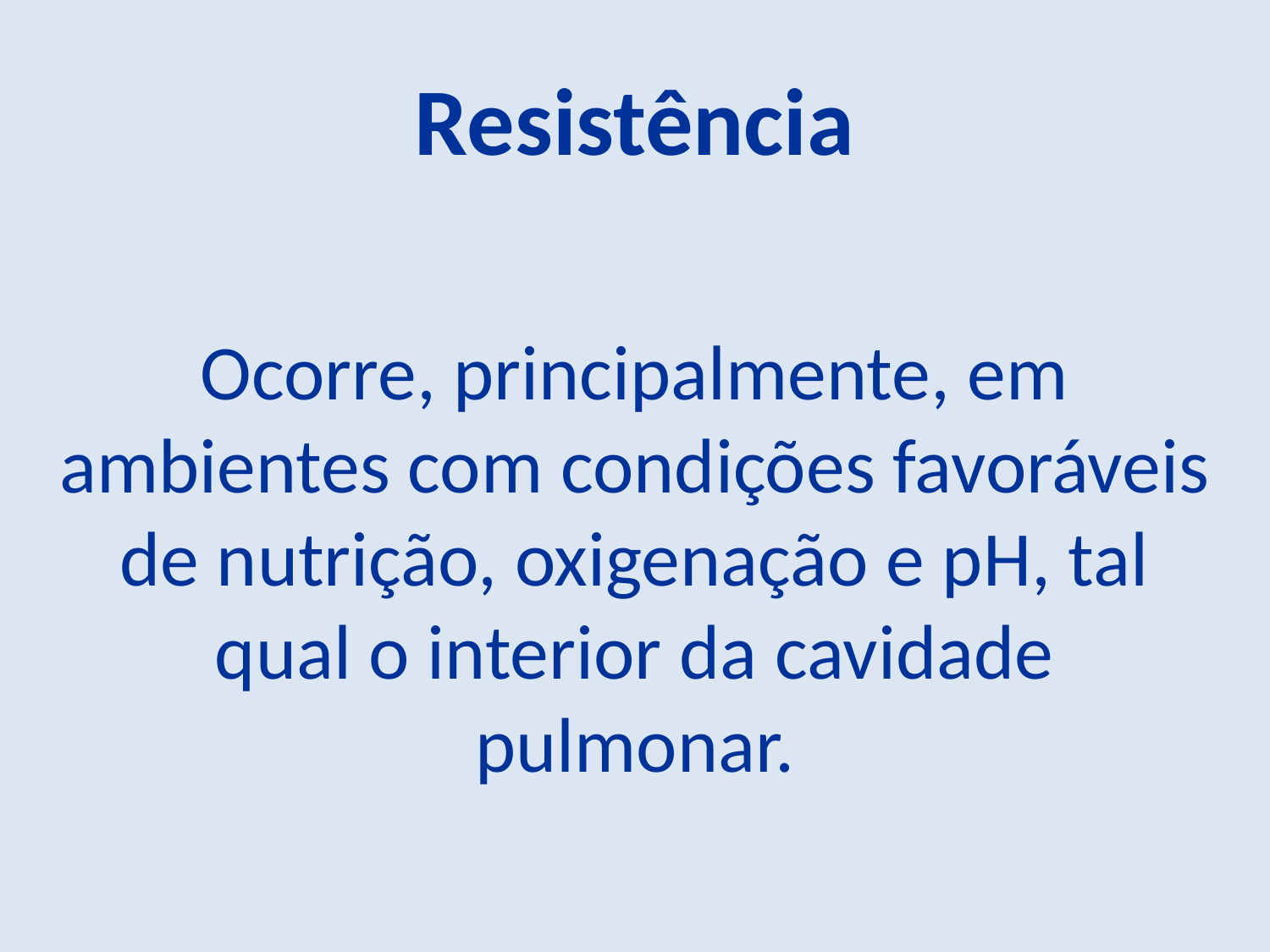

Resistência
Ocorre, principalmente, em ambientes com condições favoráveis de nutrição, oxigenação e pH, tal qual o interior da cavidade pulmonar.